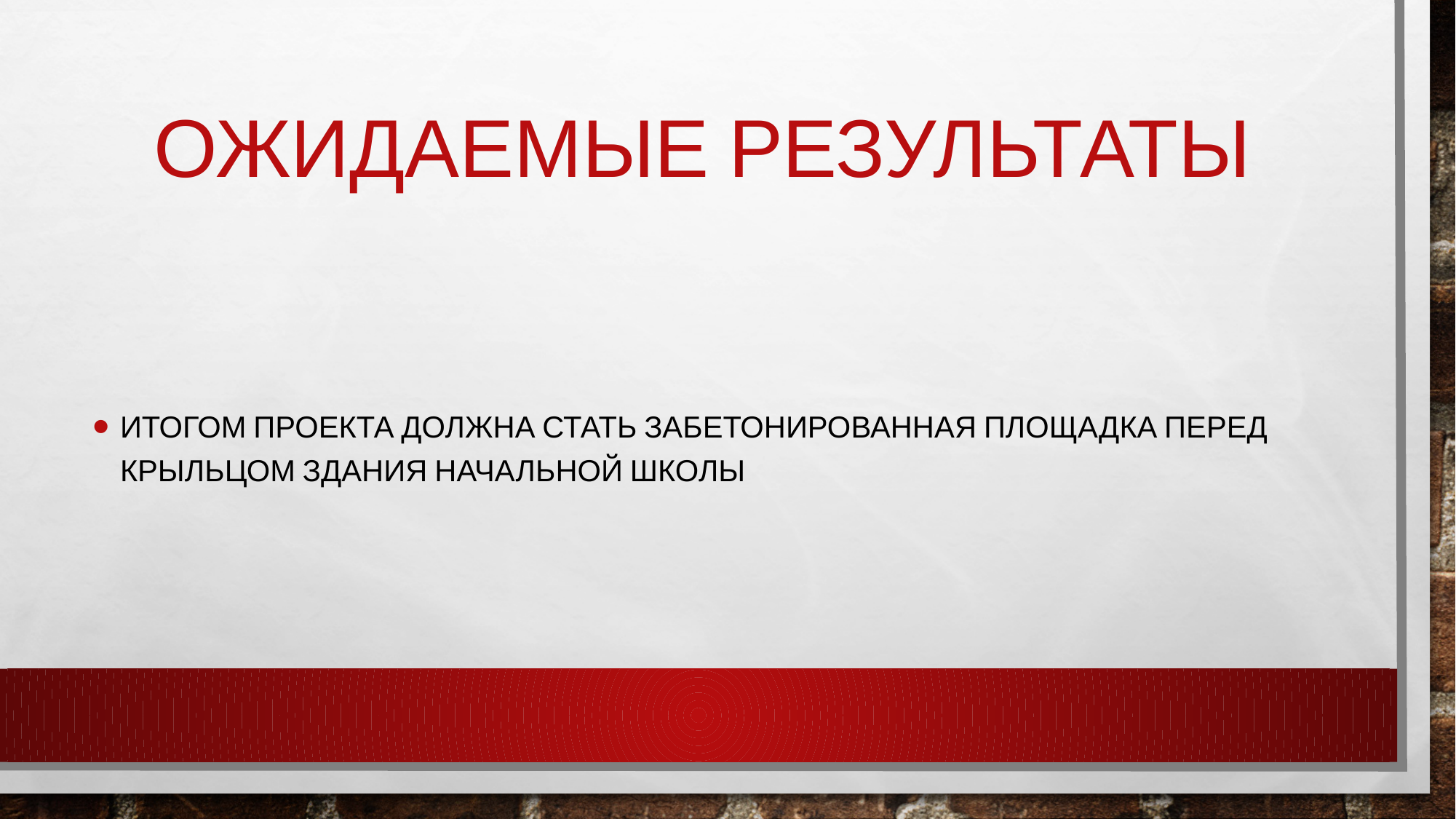

# Ожидаемые результаты
Итогом проекта должна стать забетонированная площадка перед крыльцом здания начальной школы